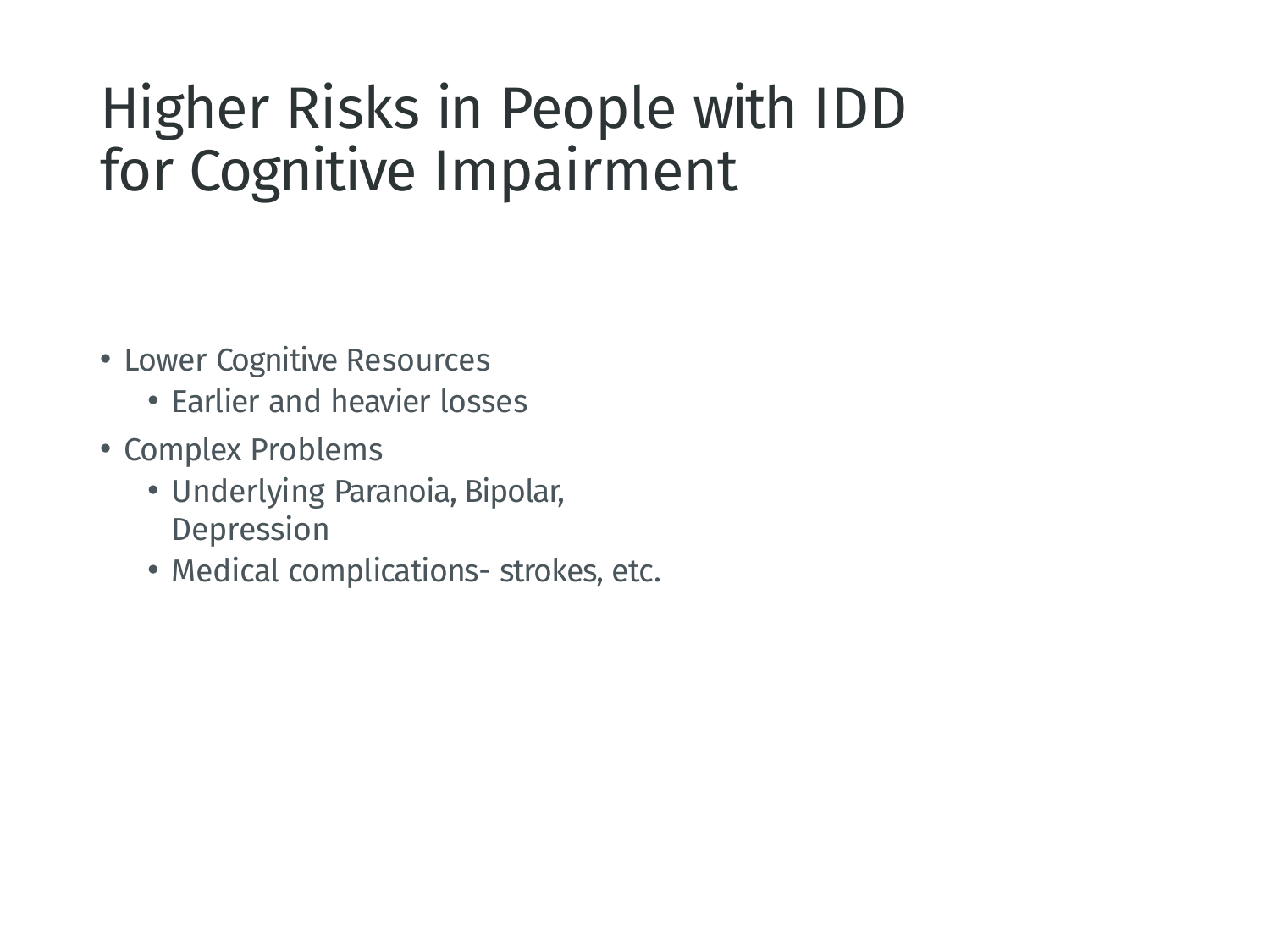

# Higher Risks in People with IDD for Cognitive Impairment
Lower Cognitive Resources
Earlier and heavier losses
Complex Problems
Underlying Paranoia, Bipolar, Depression
Medical complications- strokes, etc.